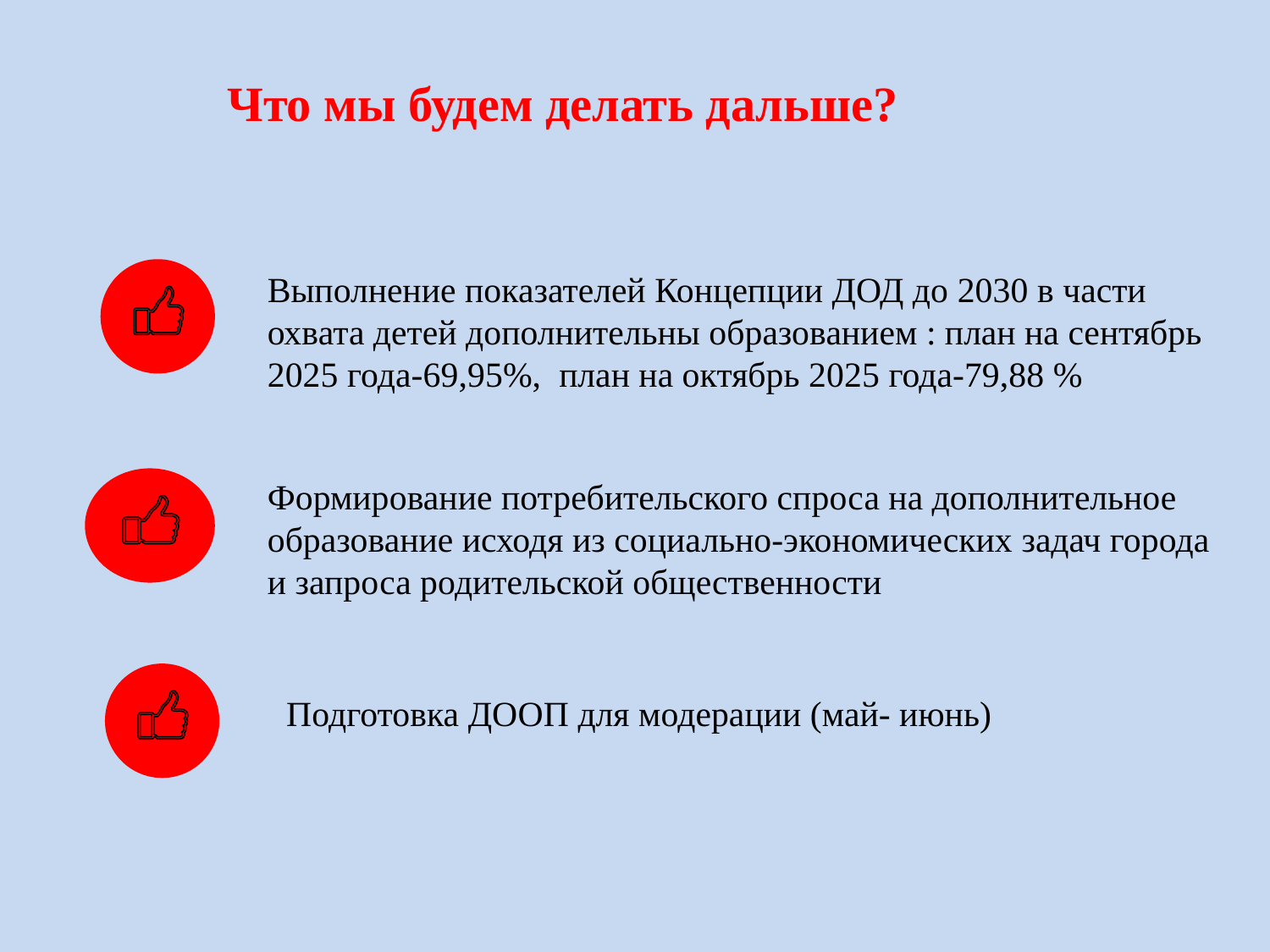

Что мы будем делать дальше?

Выполнение показателей Концепции ДОД до 2030 в части охвата детей дополнительны образованием : план на сентябрь 2025 года-69,95%,  план на октябрь 2025 года-79,88 %

Формирование потребительского спроса на дополнительное образование исходя из социально-экономических задач города и запроса родительской общественности

                   Подготовка ДООП для модерации (май- июнь)